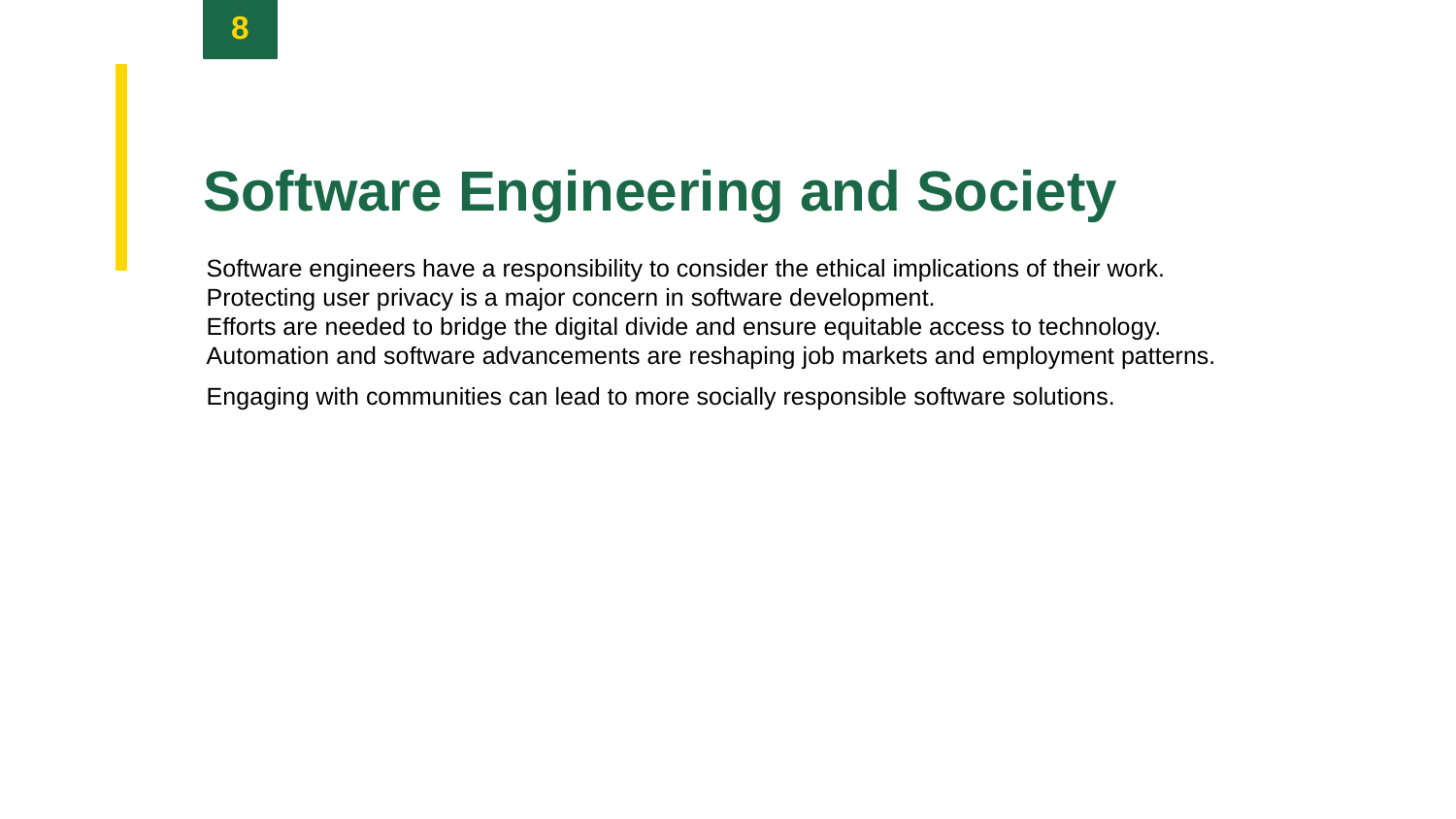

8

Software Engineering and Society
Software engineers have a responsibility to consider the ethical implications of their work.
Protecting user privacy is a major concern in software development.
Efforts are needed to bridge the digital divide and ensure equitable access to technology.
Automation and software advancements are reshaping job markets and employment patterns.
Engaging with communities can lead to more socially responsible software solutions.